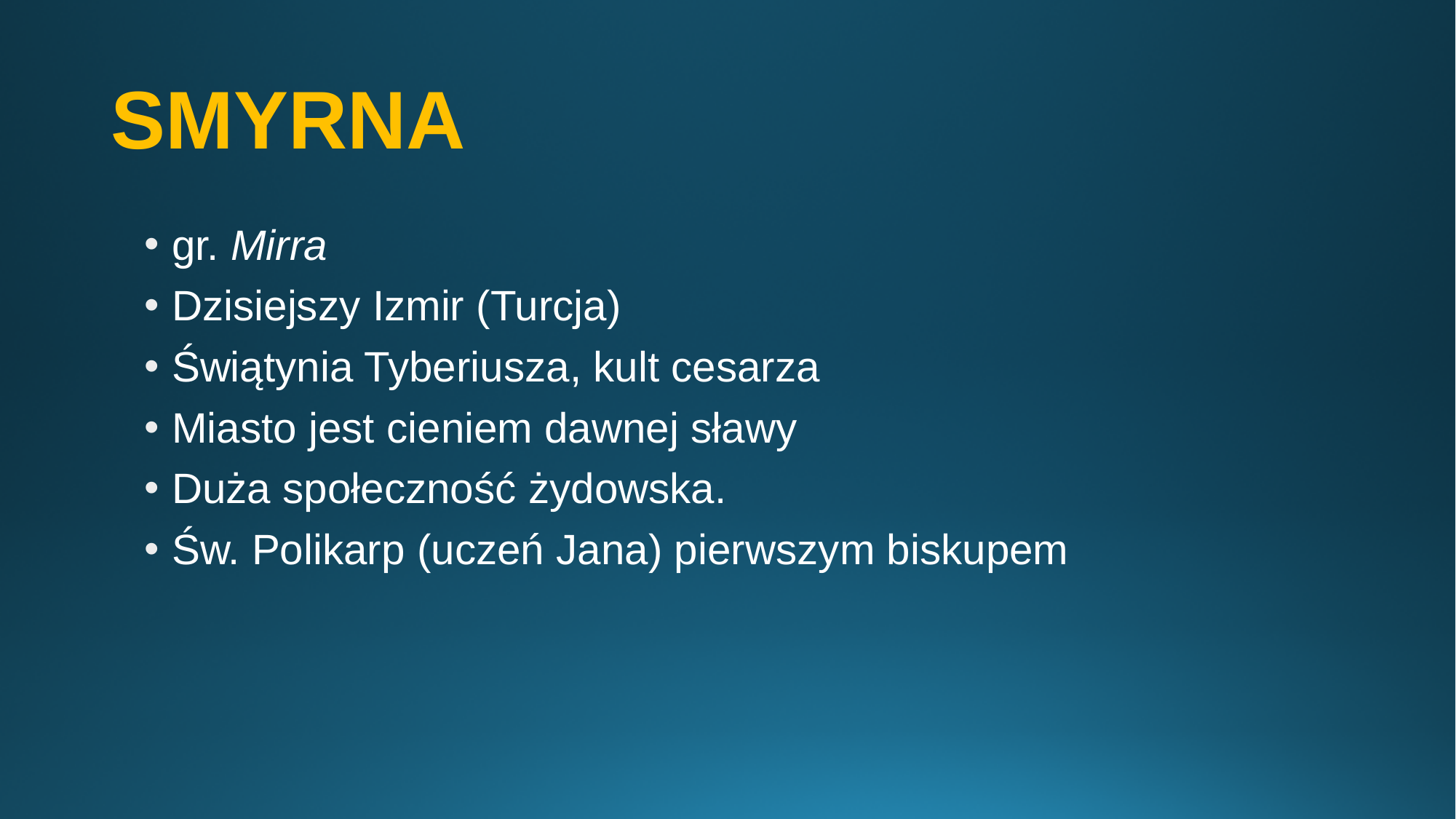

# SMYRNA
gr. Mirra
Dzisiejszy Izmir (Turcja)
Świątynia Tyberiusza, kult cesarza
Miasto jest cieniem dawnej sławy
Duża społeczność żydowska.
Św. Polikarp (uczeń Jana) pierwszym biskupem